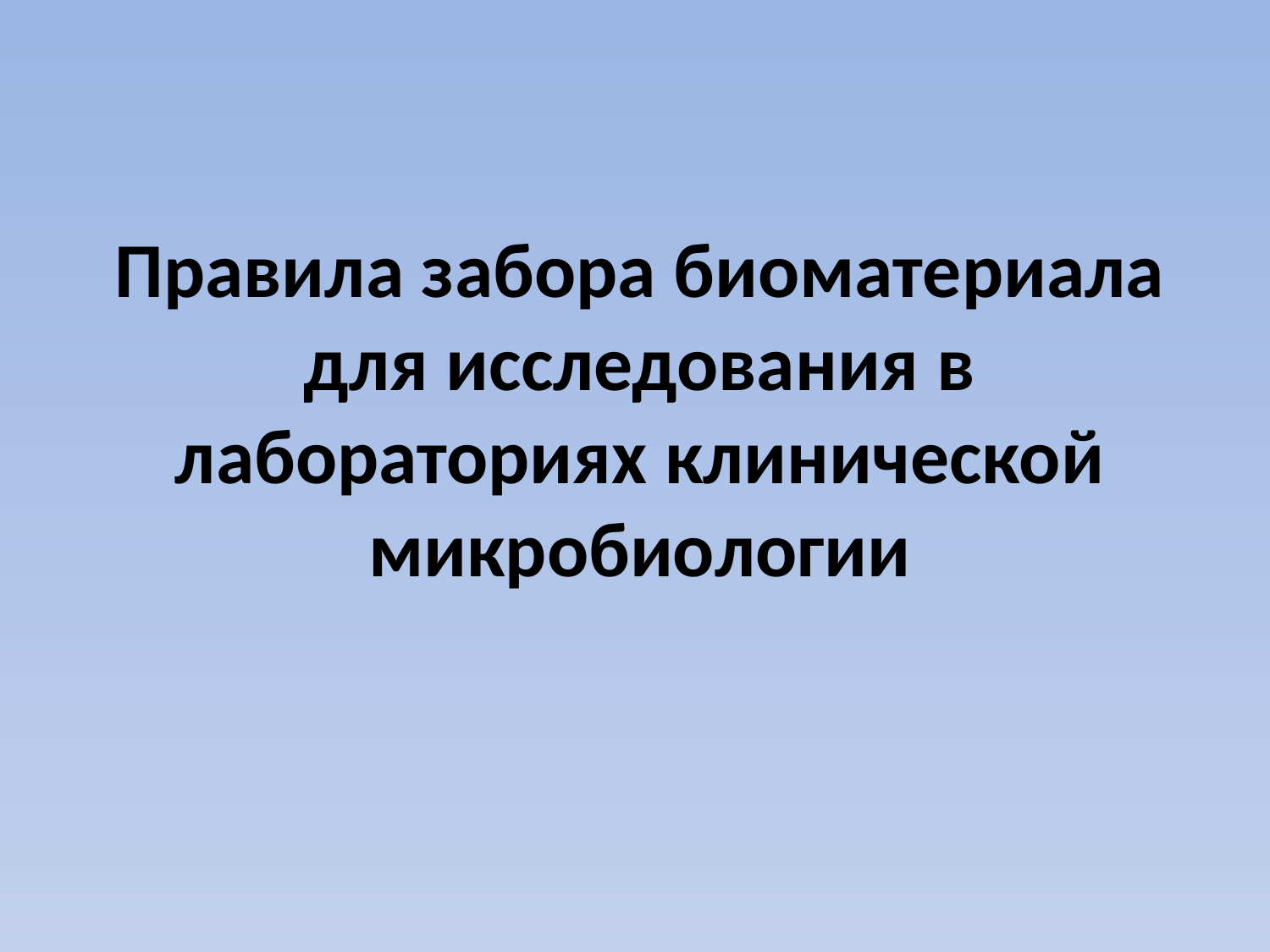

# Правила забора биоматериала для исследования в лабораториях клинической микробиологии